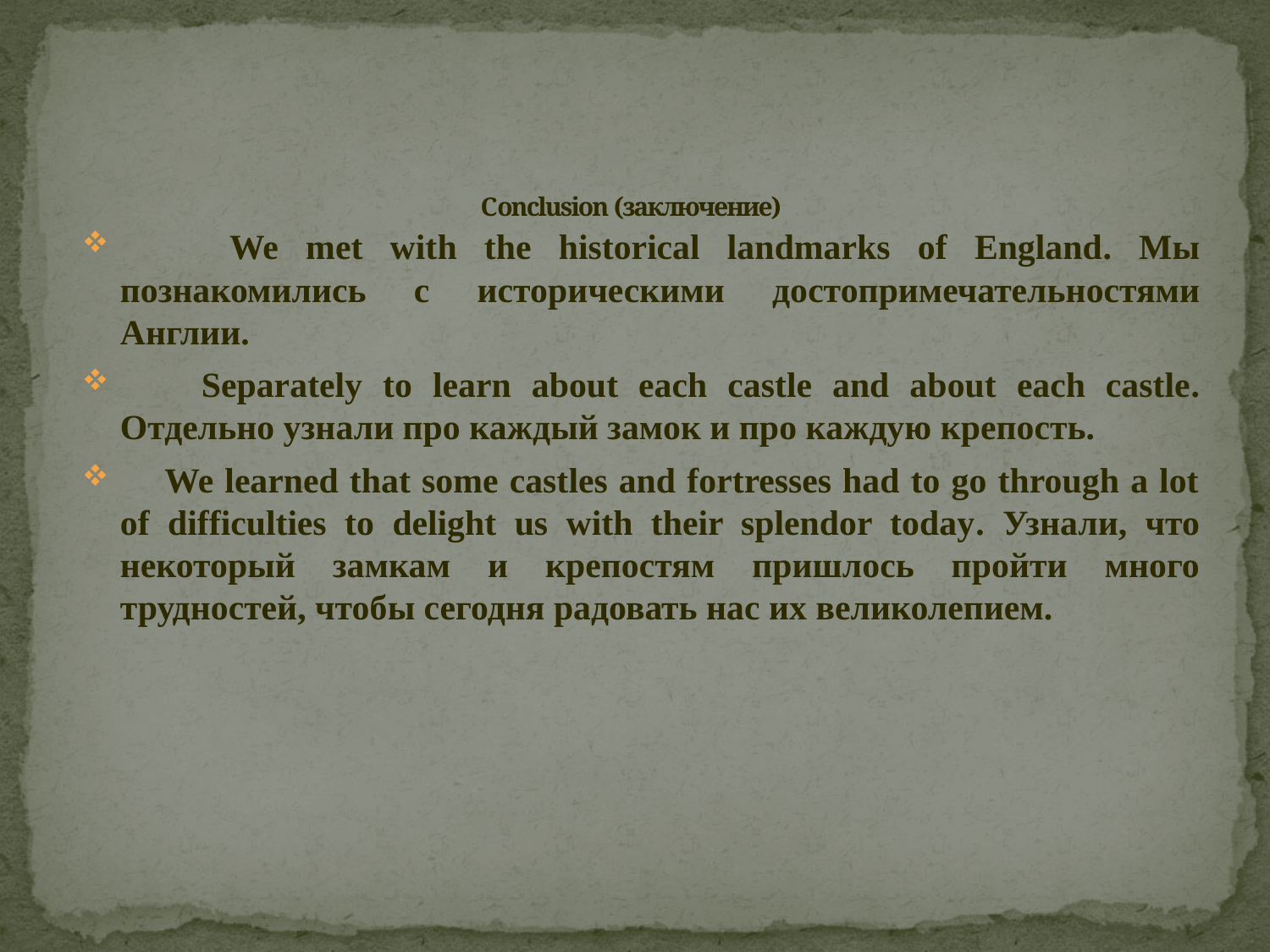

# Сonclusion (заключение)
    We met with the historical landmarks of England. Мы познакомились с историческими достопримечательностями Англии.
    Separately to learn about each castle and about each castle. Отдельно узнали про каждый замок и про каждую крепость.
    We learned that some castles and fortresses had to go through a lot of difficulties to delight us with their splendor today. Узнали, что некоторый замкам и крепостям пришлось пройти много трудностей, чтобы сегодня радовать нас их великолепием.